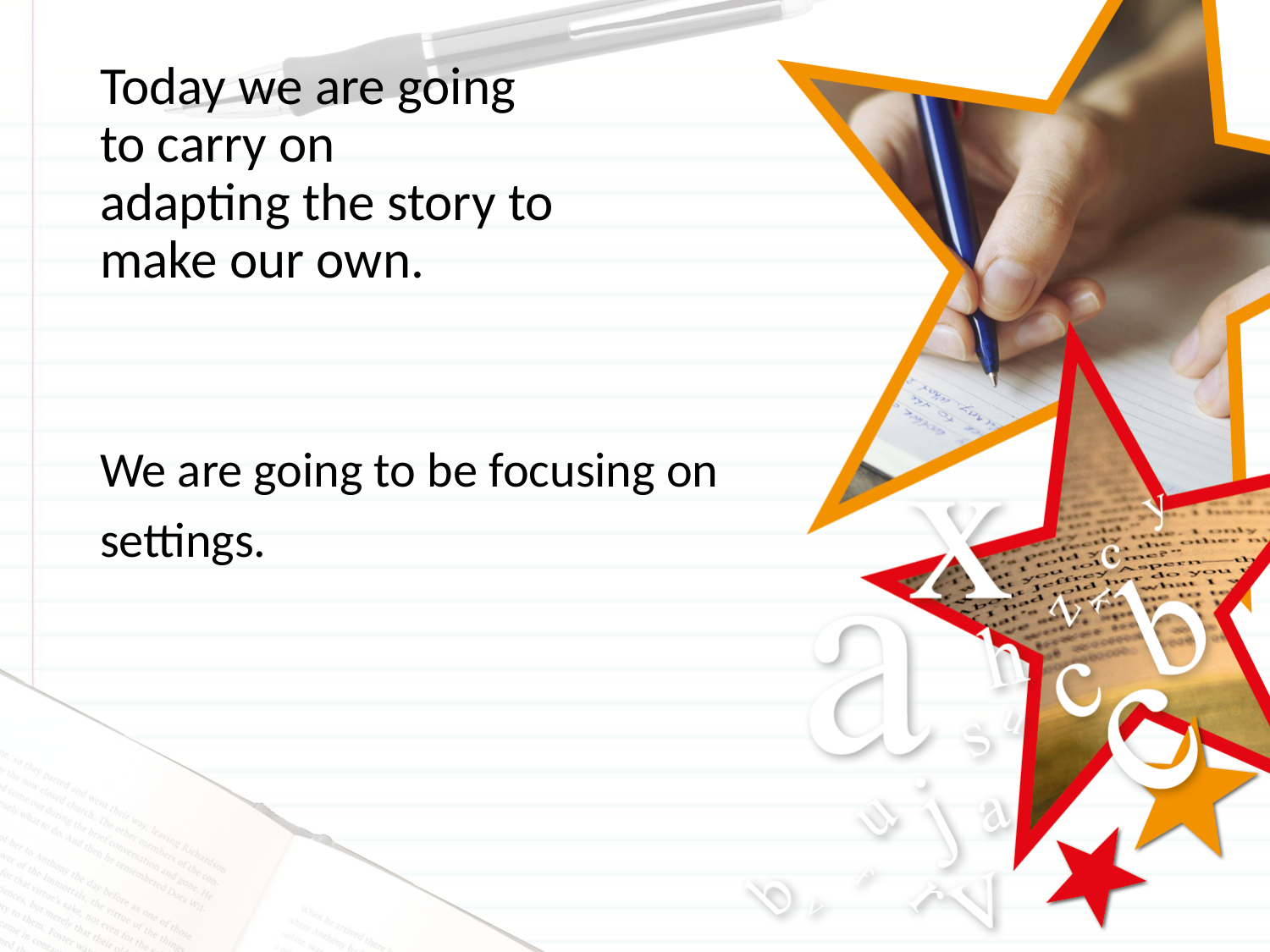

# Today we are going to carry on adapting the story to make our own.
We are going to be focusing on
settings.